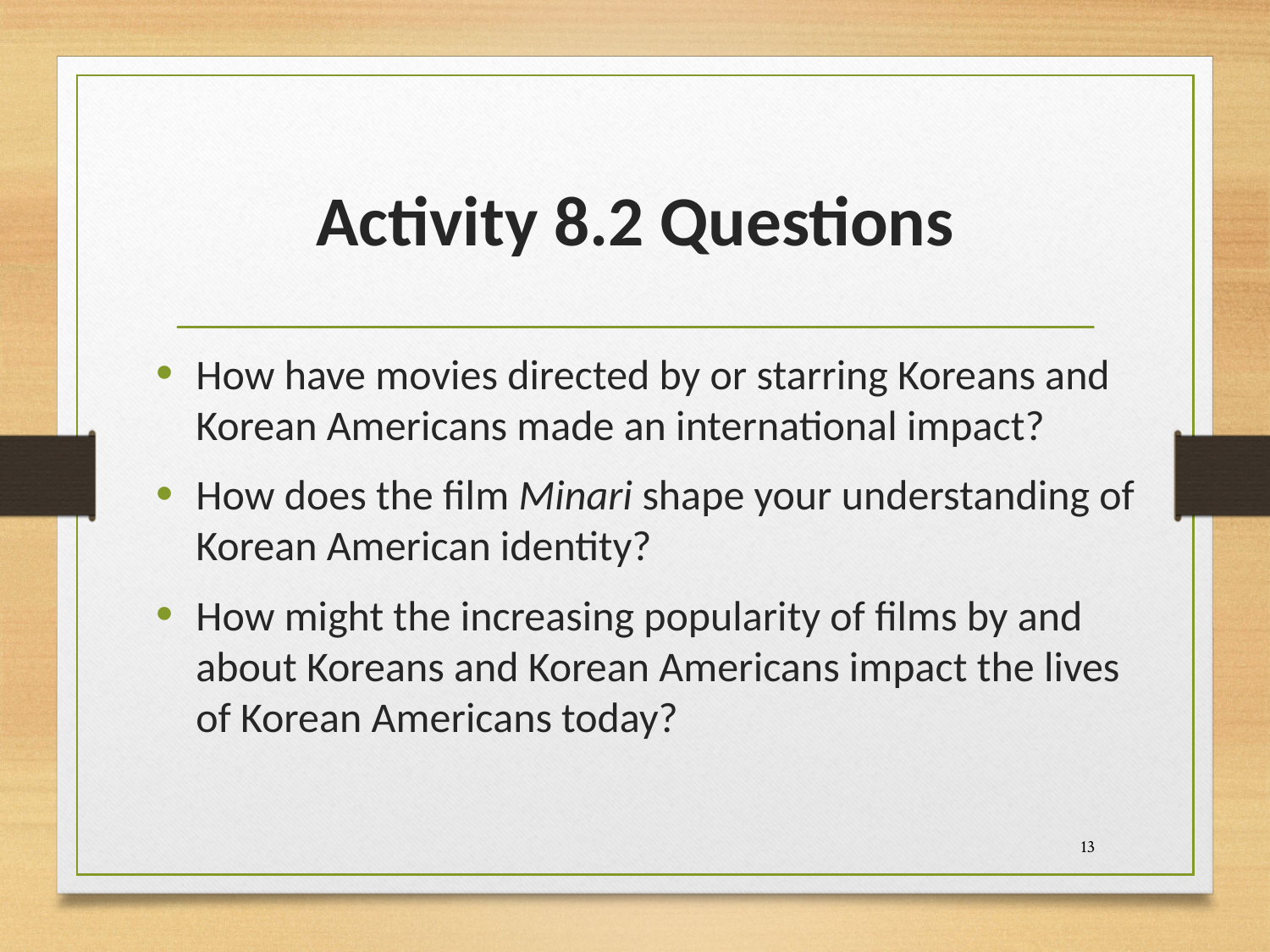

# Activity 8.2 Questions
How have movies directed by or starring Koreans and Korean Americans made an international impact?
How does the film Minari shape your understanding of Korean American identity?
How might the increasing popularity of films by and about Koreans and Korean Americans impact the lives of Korean Americans today?
13